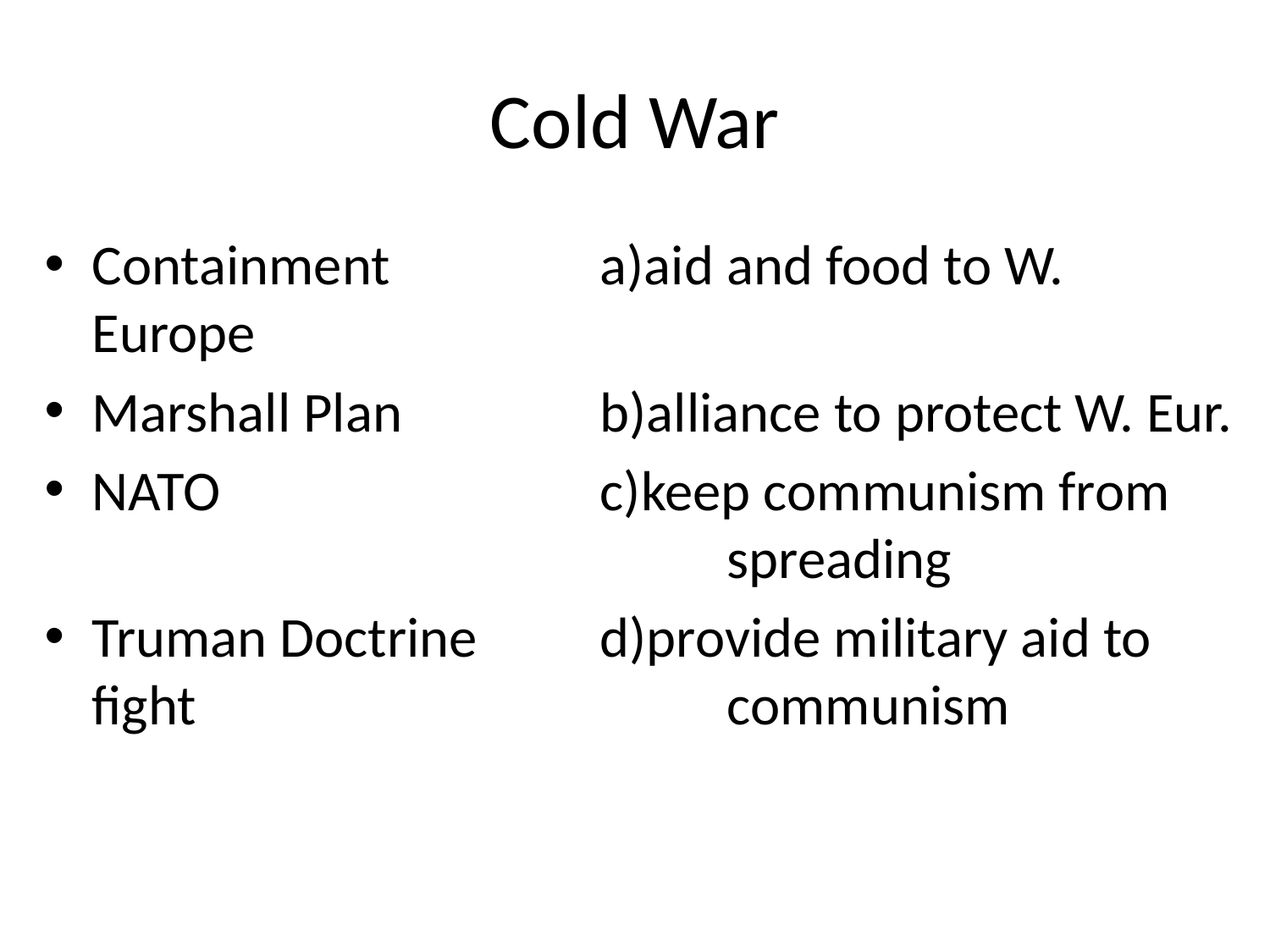

# Cold War
Containment		a)aid and food to W. Europe
Marshall Plan	 	b)alliance to protect W. Eur.
NATO			c)keep communism from 						spreading
Truman Doctrine	d)provide military aid to fight 					communism